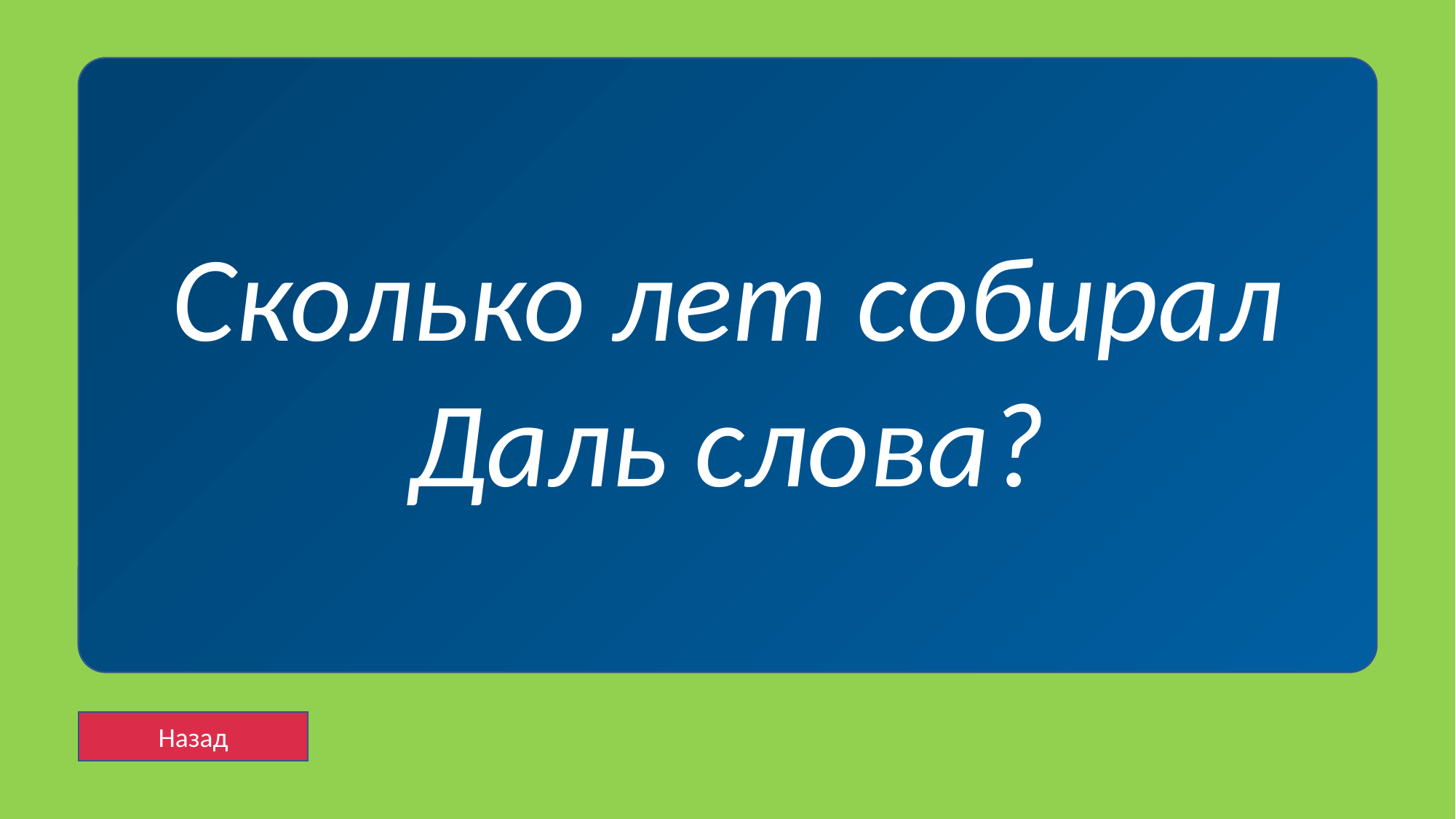

# sl2
53
Сколько лет собирал Даль слова?
Назад